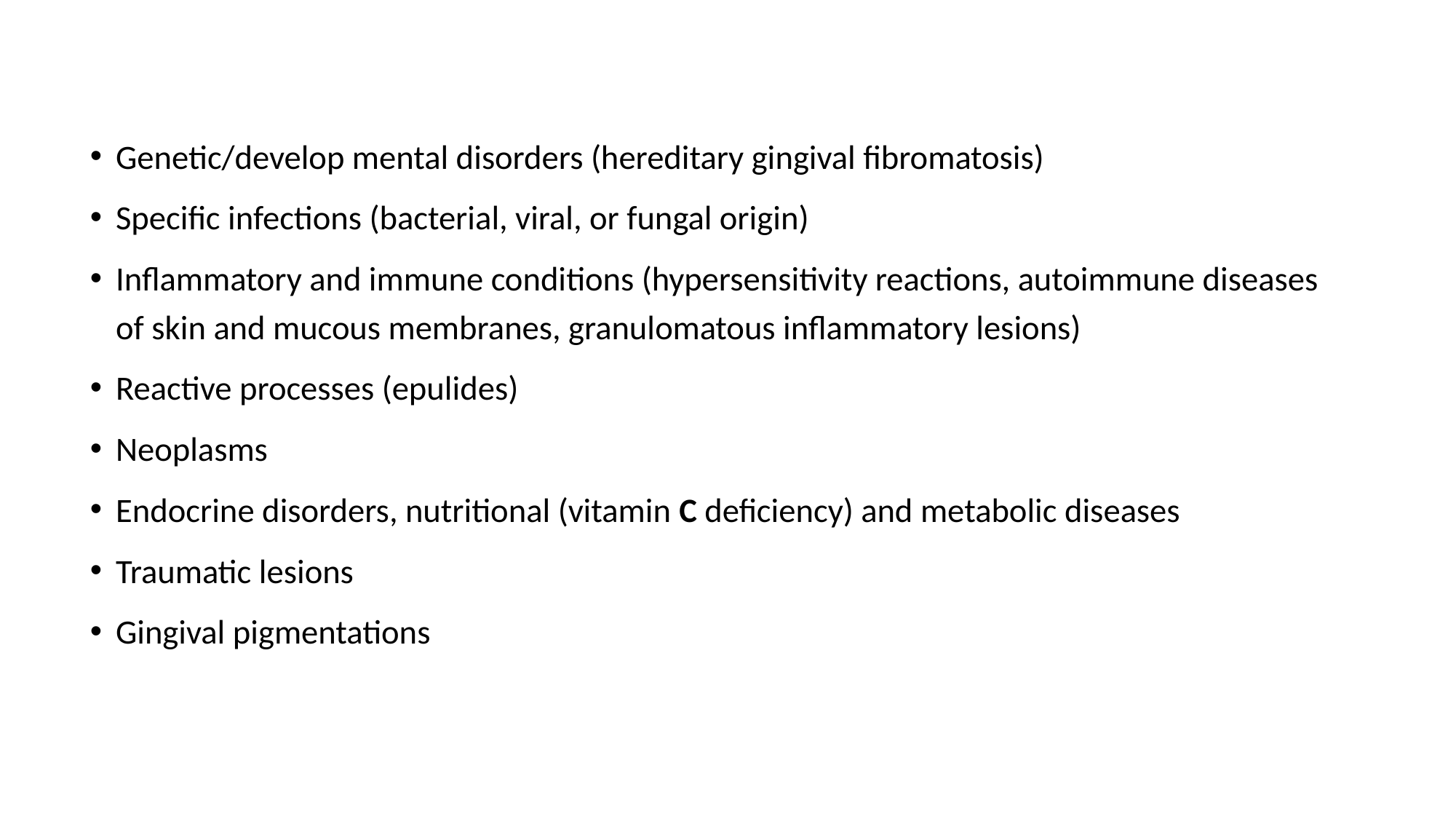

Genetic/develop mental disorders (hereditary gingival fibromatosis)
Specific infections (bacterial, viral, or fungal origin)
Inflammatory and immune conditions (hypersensitivity reactions, autoimmune diseases of skin and mucous membranes, granulomatous inflammatory lesions)
Reactive processes (epulides)
Neoplasms
Endocrine disorders, nutritional (vitamin C deficiency) and metabolic diseases
Traumatic lesions
Gingival pigmentations